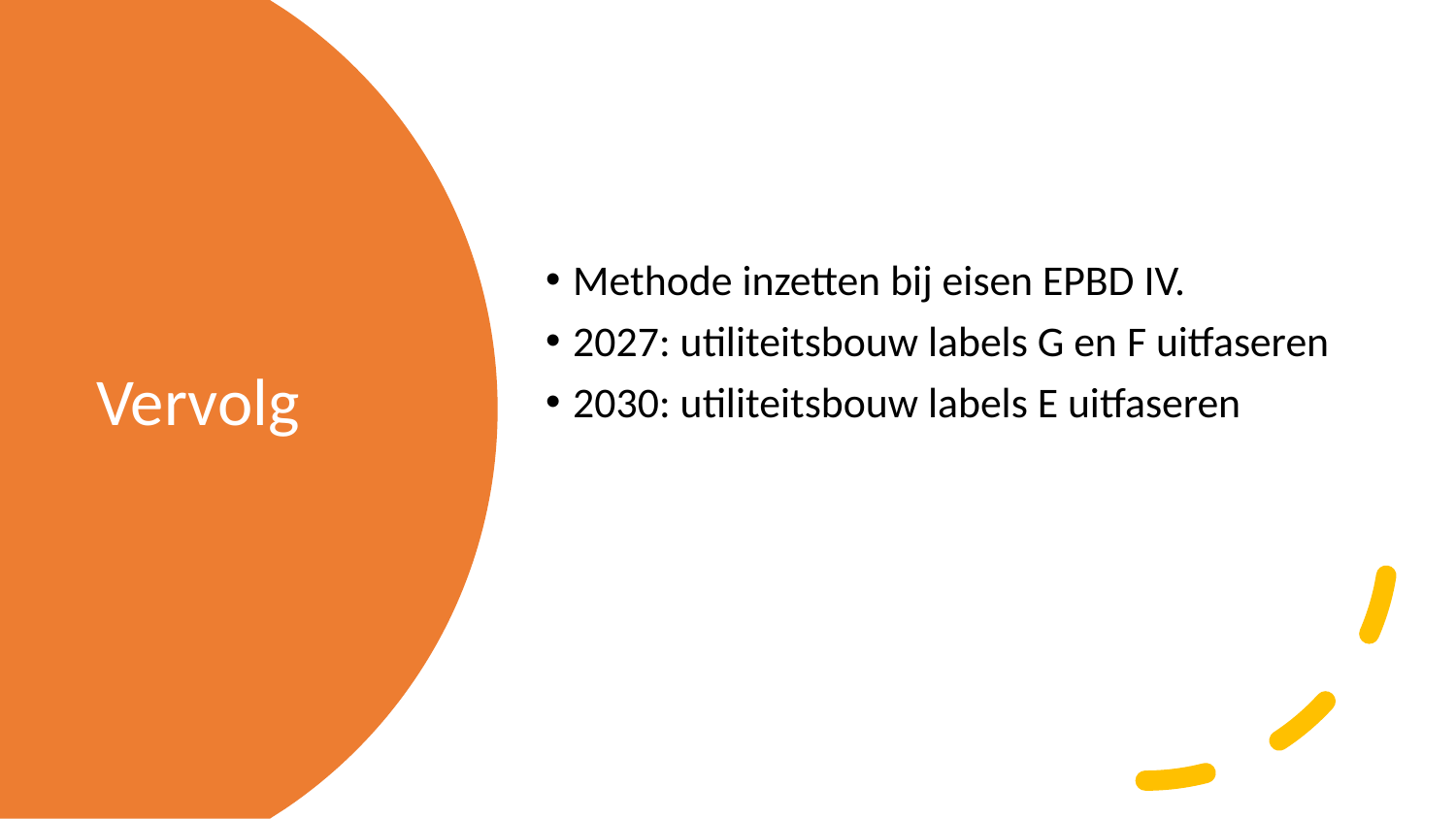

Methode inzetten bij eisen EPBD IV.
2027: utiliteitsbouw labels G en F uitfaseren
2030: utiliteitsbouw labels E uitfaseren

# Vervolg